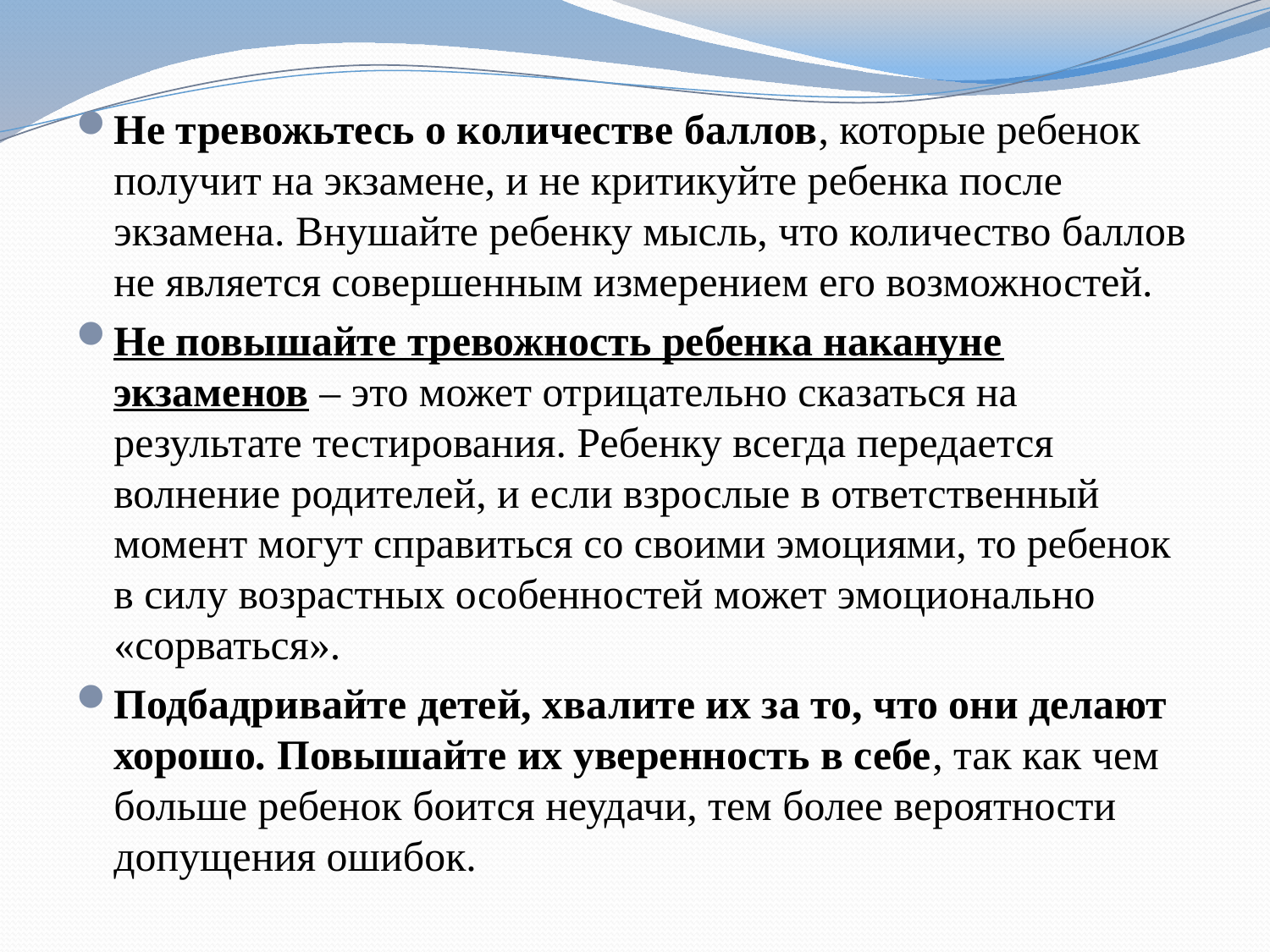

Не тревожьтесь о количестве баллов, которые ребенок получит на экзамене, и не критикуйте ребенка после экзамена. Внушайте ребенку мысль, что количество баллов не является совершенным измерением его возможностей.
Не повышайте тревожность ребенка накануне экзаменов – это может отрицательно сказаться на результате тестирования. Ребенку всегда передается волнение родителей, и если взрослые в ответственный момент могут справиться со своими эмоциями, то ребенок в силу возрастных особенностей может эмоционально «сорваться».
Подбадривайте детей, хвалите их за то, что они делают хорошо. Повышайте их уверенность в себе, так как чем больше ребенок боится неудачи, тем более вероятности допущения ошибок.